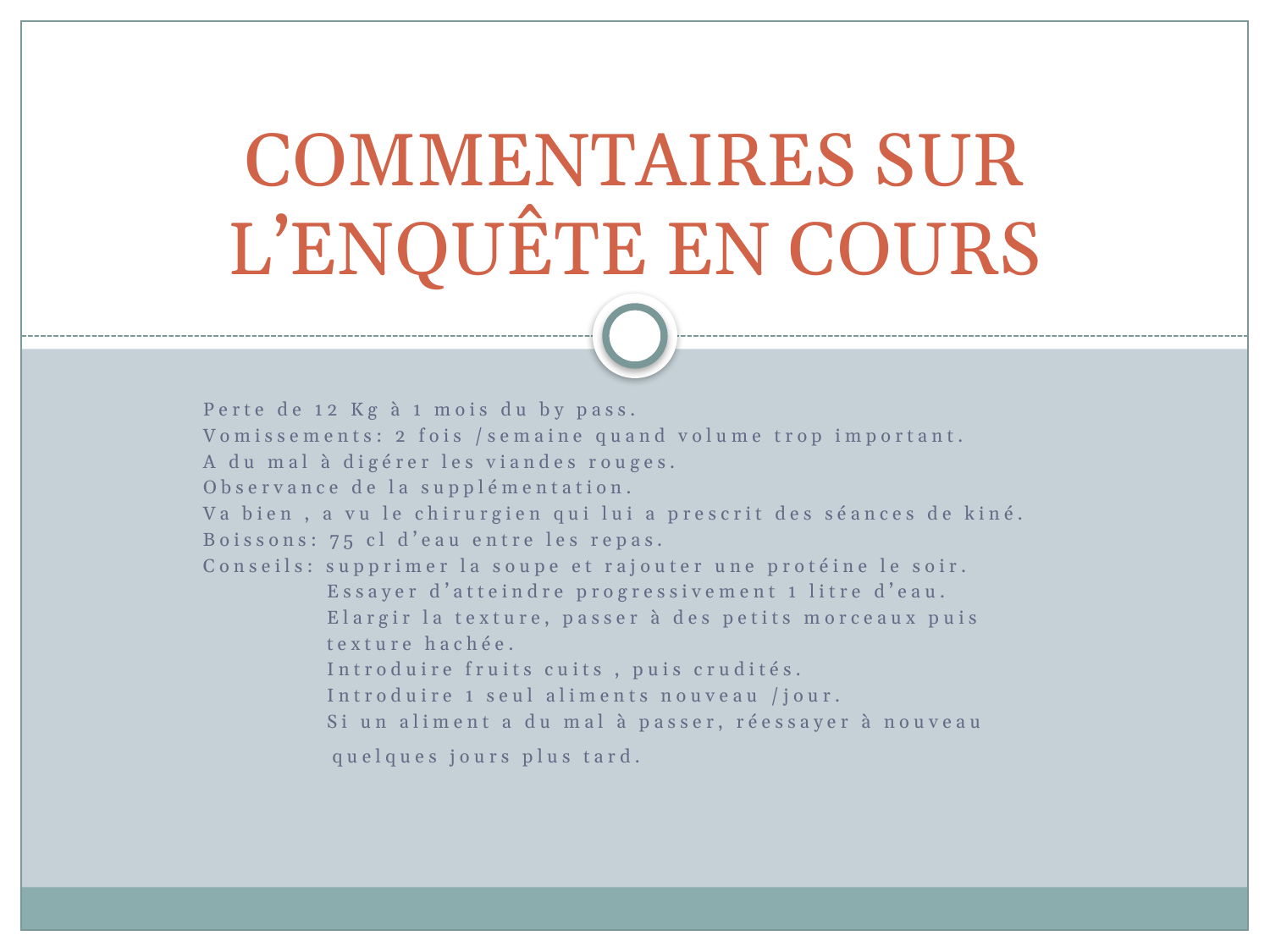

# COMMENTAIRES SUR L’ENQUÊTE EN COURS
Perte de 12 Kg à 1 mois du by pass.
Vomissements: 2 fois /semaine quand volume trop important.
A du mal à digérer les viandes rouges.
Observance de la supplémentation.
Va bien , a vu le chirurgien qui lui a prescrit des séances de kiné.
Boissons: 75 cl d’eau entre les repas.
Conseils: supprimer la soupe et rajouter une protéine le soir.
              Essayer d’atteindre progressivement 1 litre d’eau.
              Elargir la texture, passer à des petits morceaux puis
              texture hachée.
              Introduire fruits cuits , puis crudités.
              Introduire 1 seul aliments nouveau /jour.
              Si un aliment a du mal à passer, réessayer à nouveau

                      quelques jours plus tard.